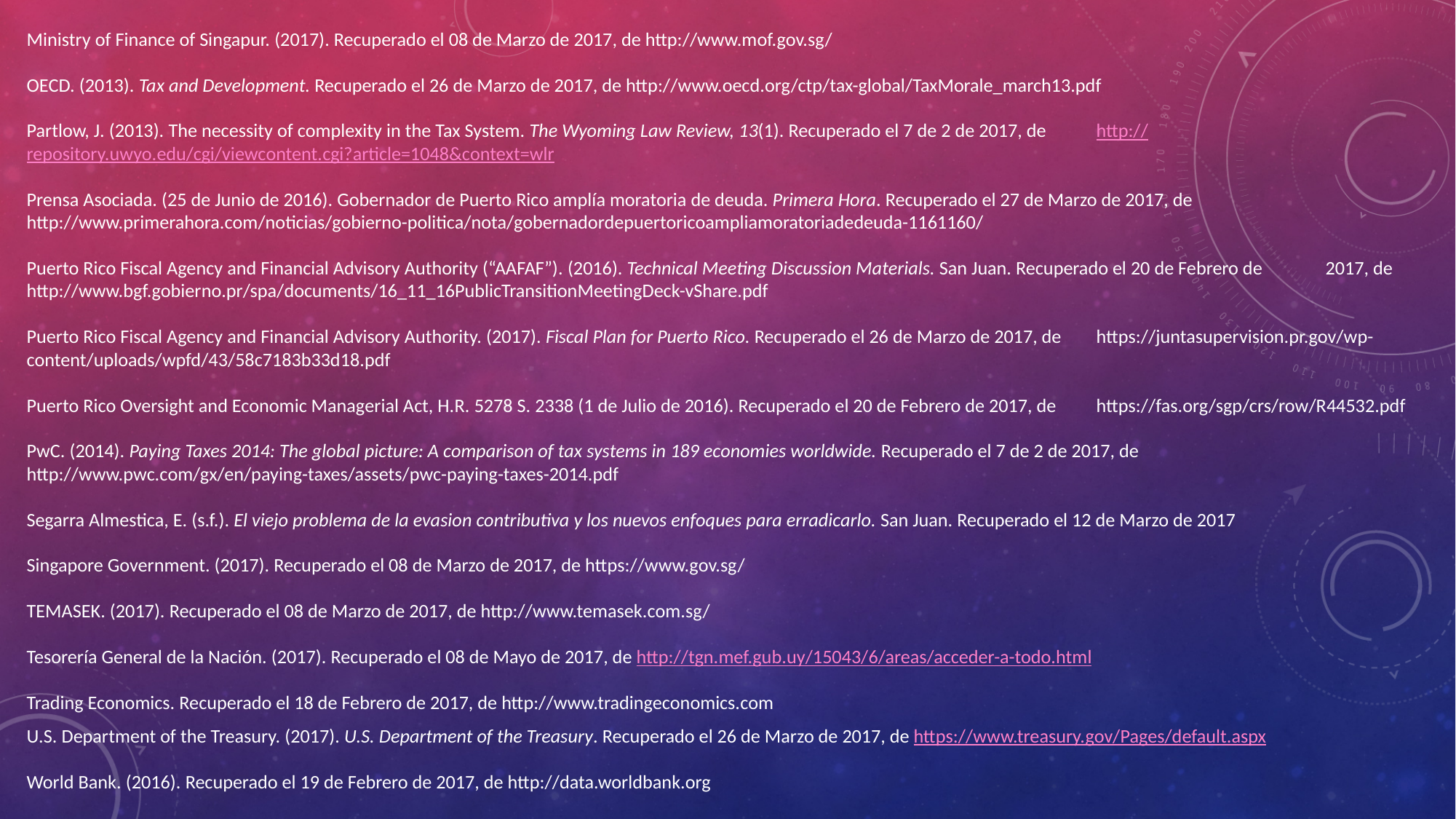

Ministry of Finance of Singapur. (2017). Recuperado el 08 de Marzo de 2017, de http://www.mof.gov.sg/

OECD. (2013). Tax and Development. Recuperado el 26 de Marzo de 2017, de http://www.oecd.org/ctp/tax-global/TaxMorale_march13.pdf

Partlow, J. (2013). The necessity of complexity in the Tax System. The Wyoming Law Review, 13(1). Recuperado el 7 de 2 de 2017, de 	http://repository.uwyo.edu/cgi/viewcontent.cgi?article=1048&context=wlr

Prensa Asociada. (25 de Junio de 2016). Gobernador de Puerto Rico amplía moratoria de deuda. Primera Hora. Recuperado el 27 de Marzo de 2017, de 	http://www.primerahora.com/noticias/gobierno-politica/nota/gobernadordepuertoricoampliamoratoriadedeuda-1161160/

Puerto Rico Fiscal Agency and Financial Advisory Authority (“AAFAF”). (2016). Technical Meeting Discussion Materials. San Juan. Recuperado el 20 de Febrero de 	2017, de http://www.bgf.gobierno.pr/spa/documents/16_11_16PublicTransitionMeetingDeck-vShare.pdf

Puerto Rico Fiscal Agency and Financial Advisory Authority. (2017). Fiscal Plan for Puerto Rico. Recuperado el 26 de Marzo de 2017, de 	https://juntasupervision.pr.gov/wp-content/uploads/wpfd/43/58c7183b33d18.pdf

Puerto Rico Oversight and Economic Managerial Act, H.R. 5278 S. 2338 (1 de Julio de 2016). Recuperado el 20 de Febrero de 2017, de 	https://fas.org/sgp/crs/row/R44532.pdf

PwC. (2014). Paying Taxes 2014: The global picture: A comparison of tax systems in 189 economies worldwide. Recuperado el 7 de 2 de 2017, de 	http://www.pwc.com/gx/en/paying-taxes/assets/pwc-paying-taxes-2014.pdf

Segarra Almestica, E. (s.f.). El viejo problema de la evasion contributiva y los nuevos enfoques para erradicarlo. San Juan. Recuperado el 12 de Marzo de 2017

Singapore Government. (2017). Recuperado el 08 de Marzo de 2017, de https://www.gov.sg/

TEMASEK. (2017). Recuperado el 08 de Marzo de 2017, de http://www.temasek.com.sg/

Tesorería General de la Nación. (2017). Recuperado el 08 de Mayo de 2017, de http://tgn.mef.gub.uy/15043/6/areas/acceder-a-todo.html

Trading Economics. Recuperado el 18 de Febrero de 2017, de http://www.tradingeconomics.com
U.S. Department of the Treasury. (2017). U.S. Department of the Treasury. Recuperado el 26 de Marzo de 2017, de https://www.treasury.gov/Pages/default.aspx

World Bank. (2016). Recuperado el 19 de Febrero de 2017, de http://data.worldbank.org